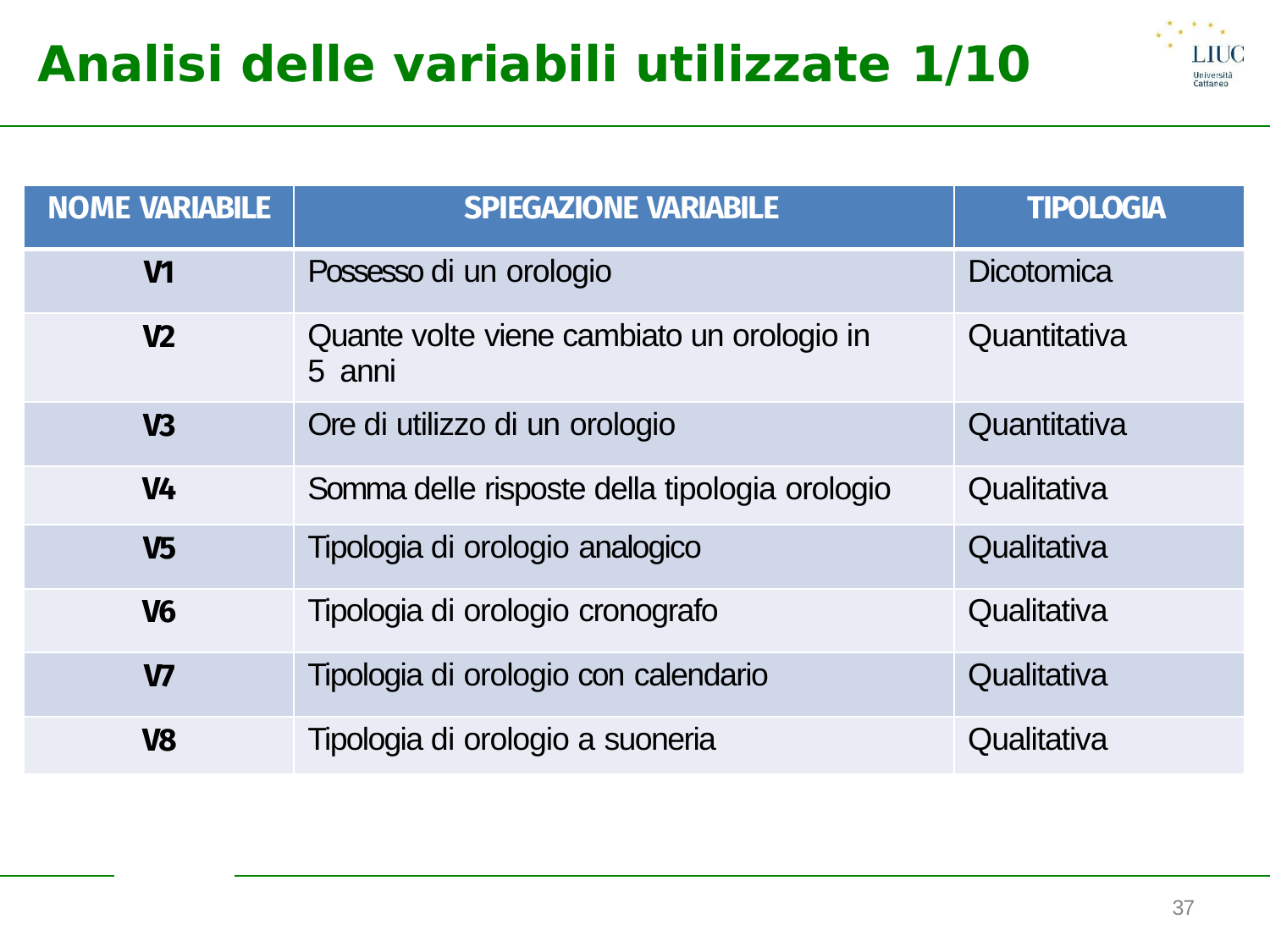

# Analisi delle variabili utilizzate 1/10
| NOME VARIABILE | SPIEGAZIONE VARIABILE | TIPOLOGIA |
| --- | --- | --- |
| V1 | Possesso di un orologio | Dicotomica |
| V2 | Quante volte viene cambiato un orologio in 5 anni | Quantitativa |
| V3 | Ore di utilizzo di un orologio | Quantitativa |
| V4 | Somma delle risposte della tipologia orologio | Qualitativa |
| V5 | Tipologia di orologio analogico | Qualitativa |
| V6 | Tipologia di orologio cronografo | Qualitativa |
| V7 | Tipologia di orologio con calendario | Qualitativa |
| V8 | Tipologia di orologio a suoneria | Qualitativa |

37